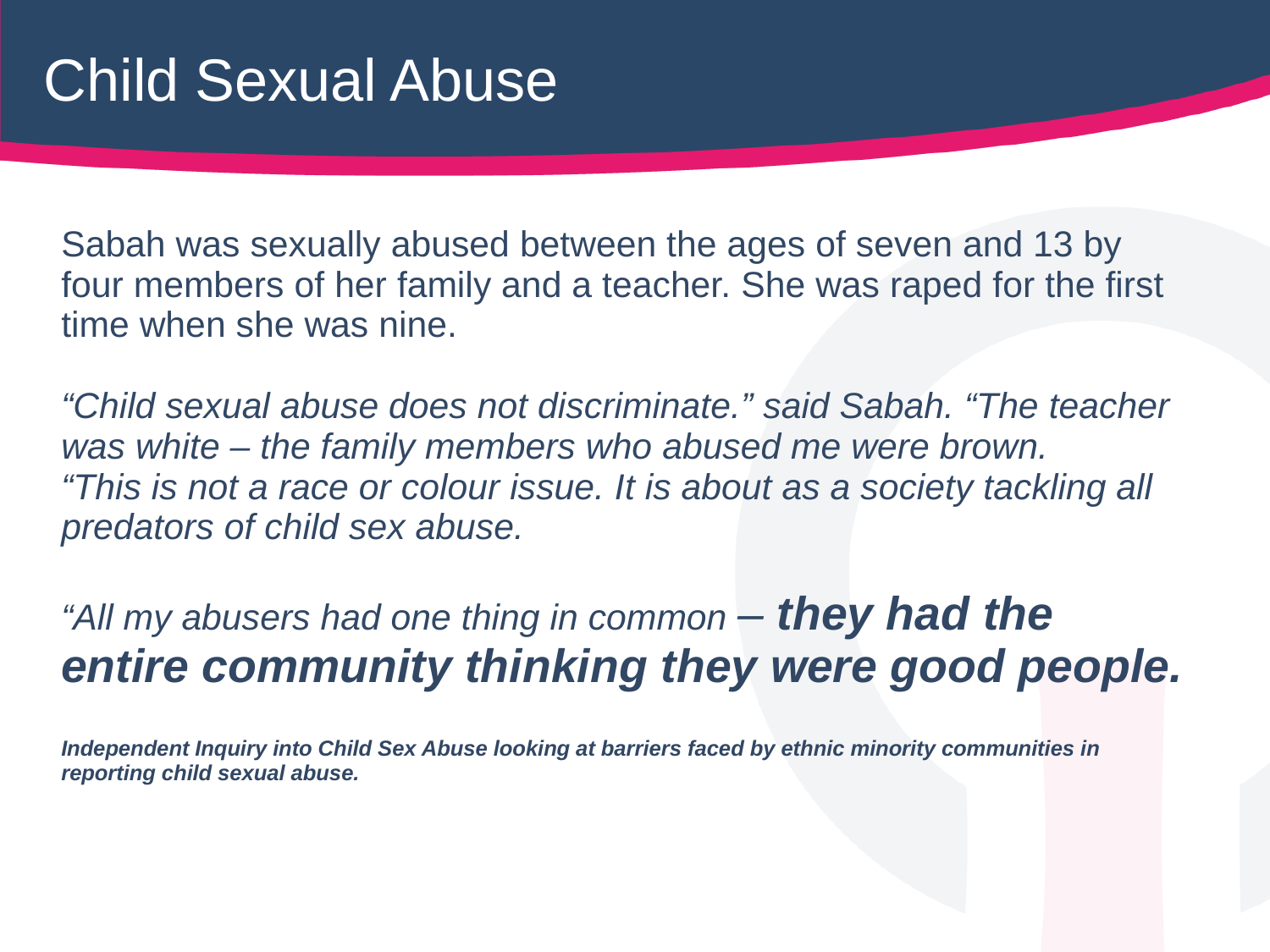

# Child Sexual Abuse
Sabah was sexually abused between the ages of seven and 13 by four members of her family and a teacher. She was raped for the first time when she was nine.

“Child sexual abuse does not discriminate.” said Sabah. “The teacher was white – the family members who abused me were brown.
“This is not a race or colour issue. It is about as a society tackling all predators of child sex abuse.

“All my abusers had one thing in common – they had the entire community thinking they were good people.

Independent Inquiry into Child Sex Abuse looking at barriers faced by ethnic minority communities in reporting child sexual abuse.